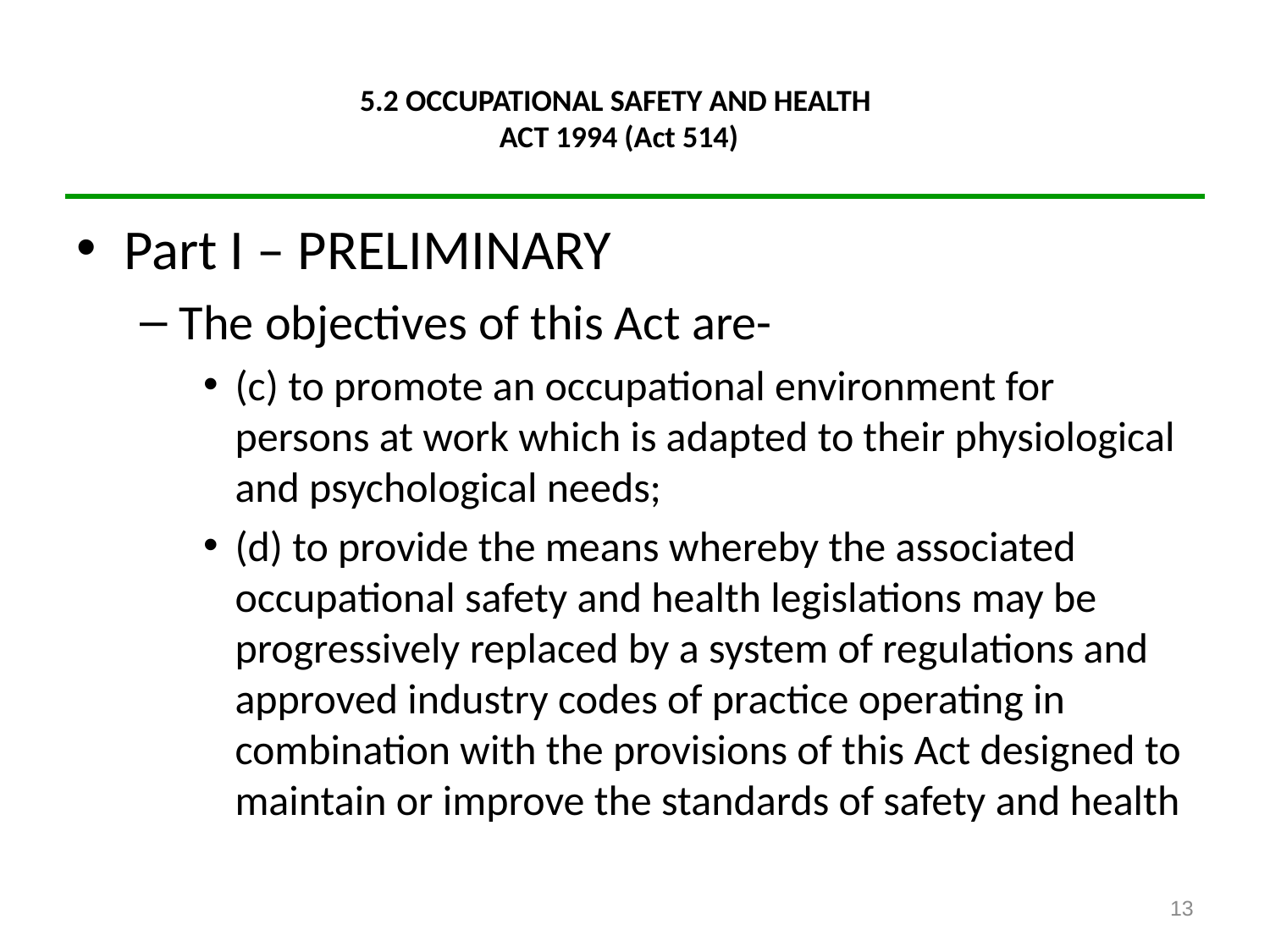

# 5.2 OCCUPATIONAL SAFETY AND HEALTH ACT 1994 (Act 514)
Part I – PRELIMINARY
The objectives of this Act are-
(c) to promote an occupational environment for persons at work which is adapted to their physiological and psychological needs;
(d) to provide the means whereby the associated occupational safety and health legislations may be progressively replaced by a system of regulations and approved industry codes of practice operating in combination with the provisions of this Act designed to maintain or improve the standards of safety and health
13